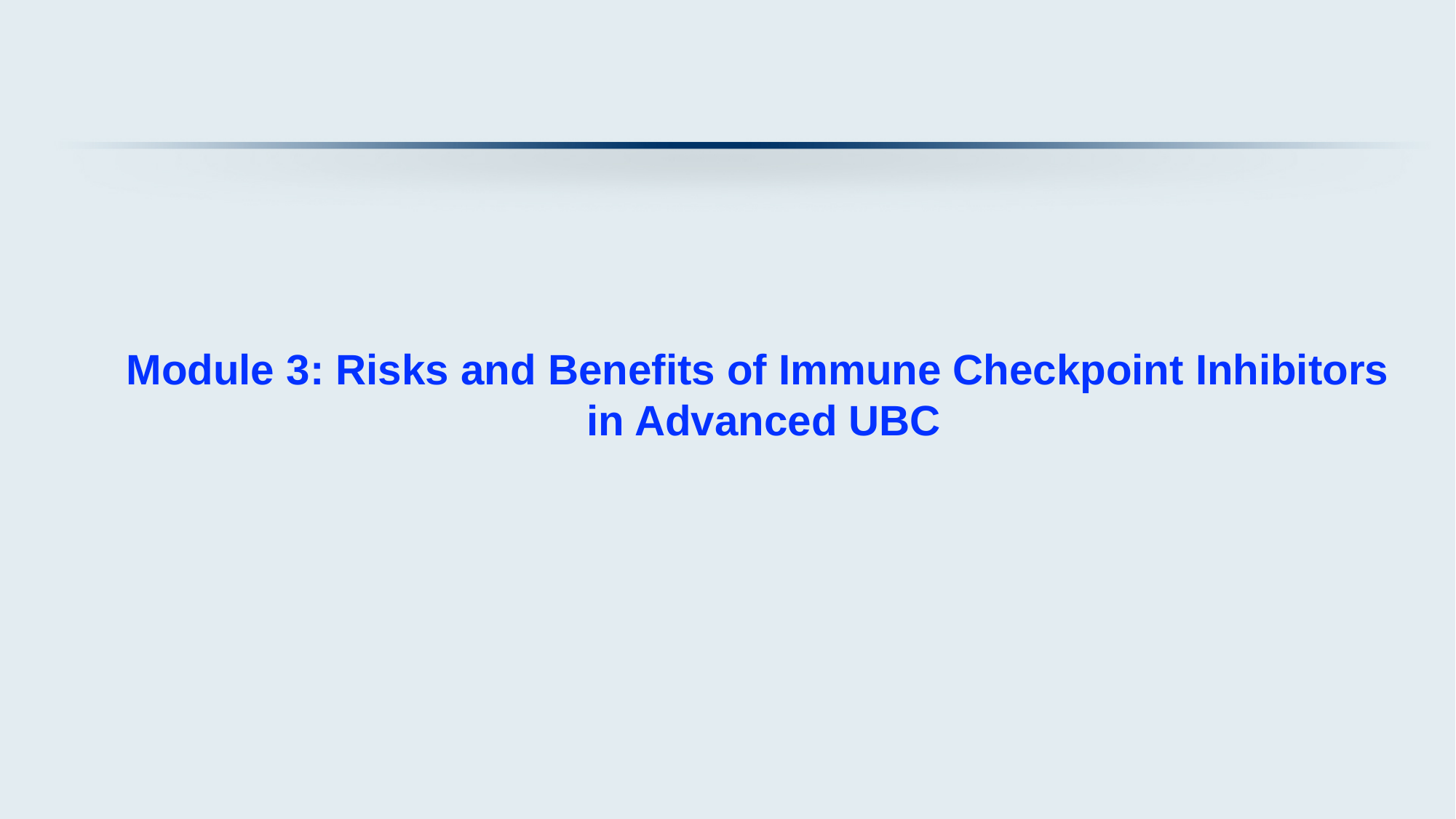

Module 3: Risks and Benefits of Immune Checkpoint Inhibitors
in Advanced UBC